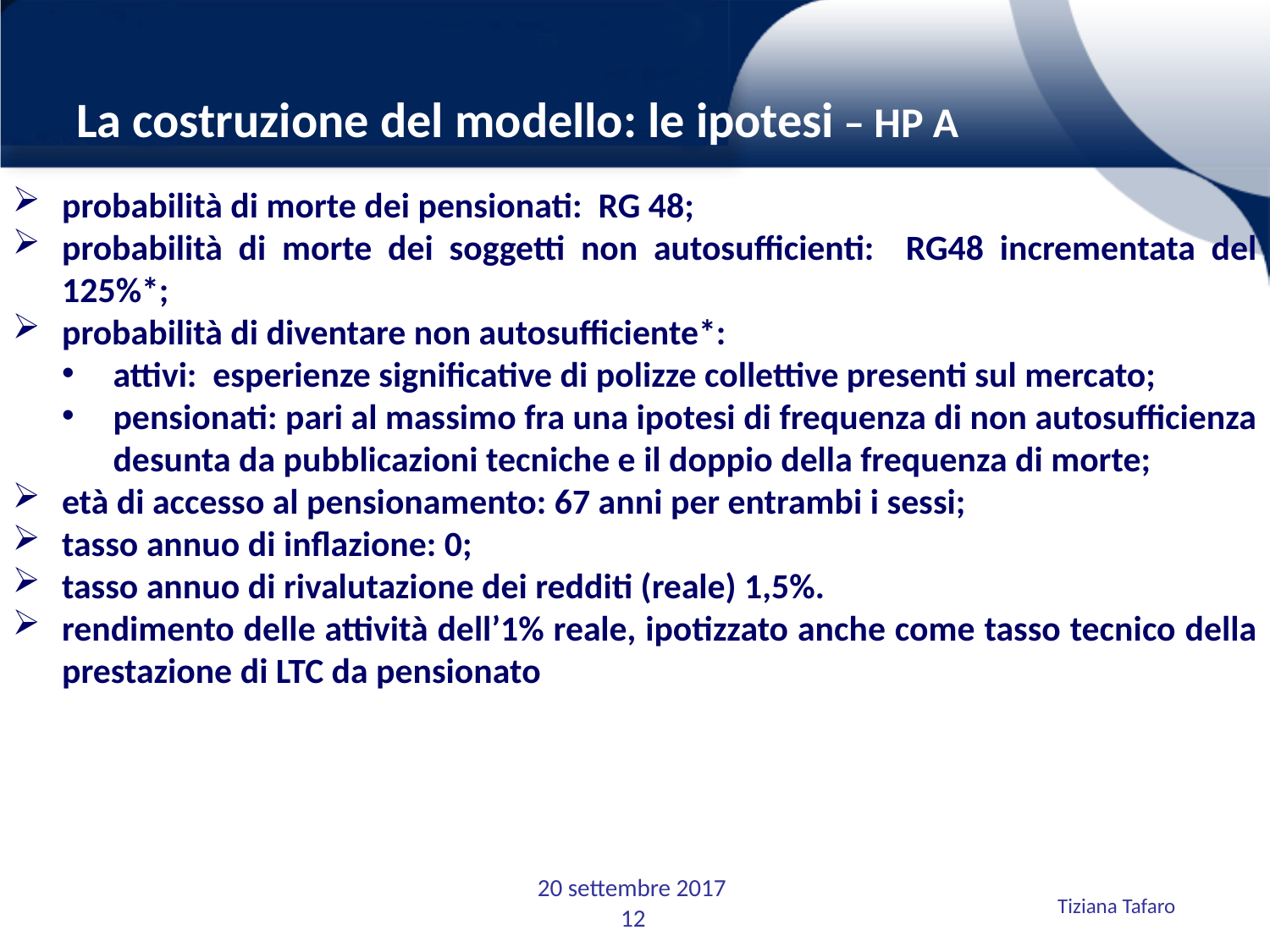

La costruzione del modello: le ipotesi – HP A
probabilità di morte dei pensionati:  RG 48;
probabilità di morte dei soggetti non autosufficienti:  RG48 incrementata del 125%*;
probabilità di diventare non autosufficiente*:
attivi:  esperienze significative di polizze collettive presenti sul mercato;
pensionati: pari al massimo fra una ipotesi di frequenza di non autosufficienza desunta da pubblicazioni tecniche e il doppio della frequenza di morte;
età di accesso al pensionamento: 67 anni per entrambi i sessi;
tasso annuo di inflazione: 0;
tasso annuo di rivalutazione dei redditi (reale) 1,5%.
rendimento delle attività dell’1% reale, ipotizzato anche come tasso tecnico della prestazione di LTC da pensionato